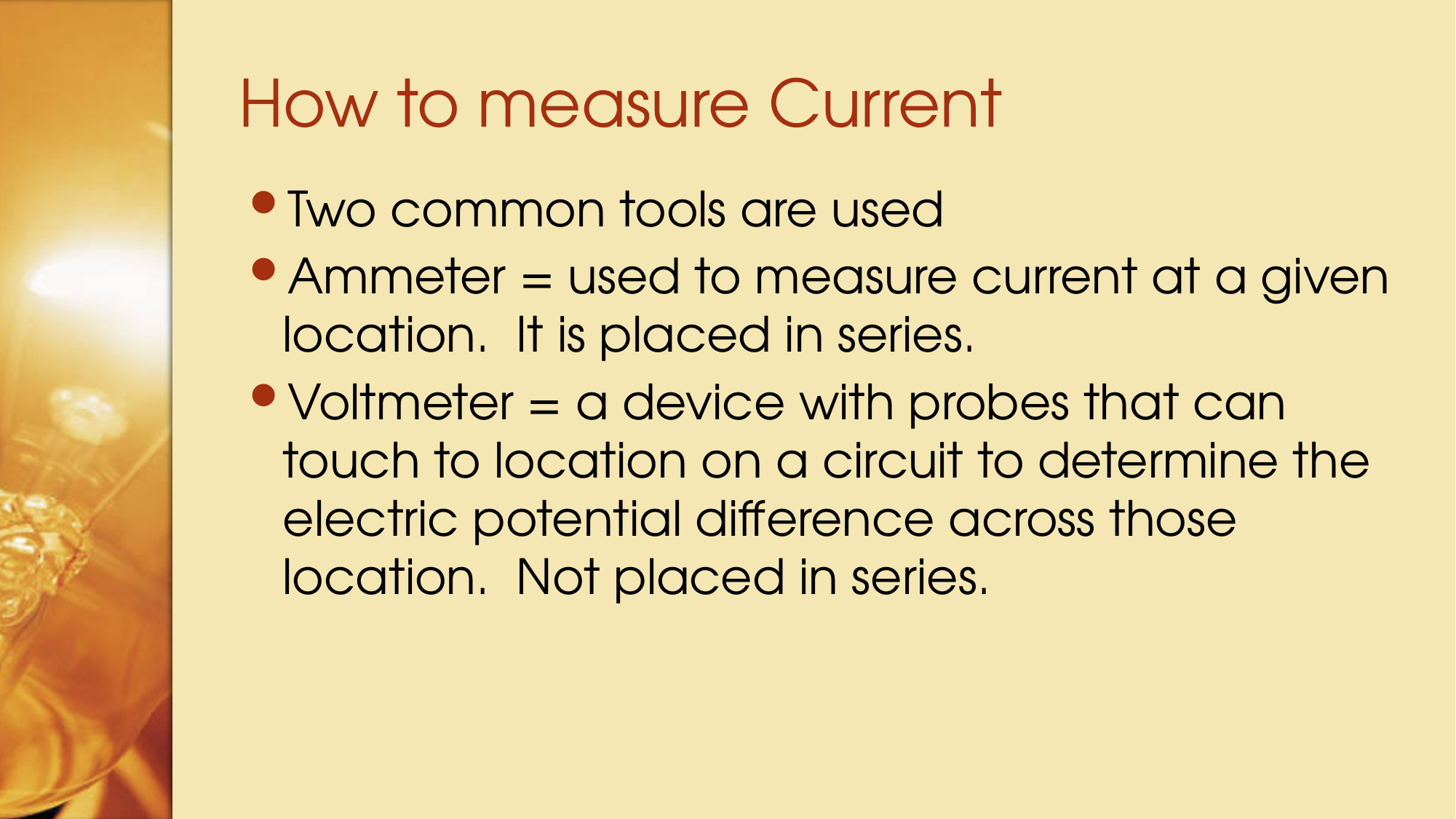

# How to measure Current
Two common tools are used
Ammeter = used to measure current at a given location.  It is placed in series.
Voltmeter = a device with probes that can touch to location on a circuit to determine the electric potential difference across those location.  Not placed in series.